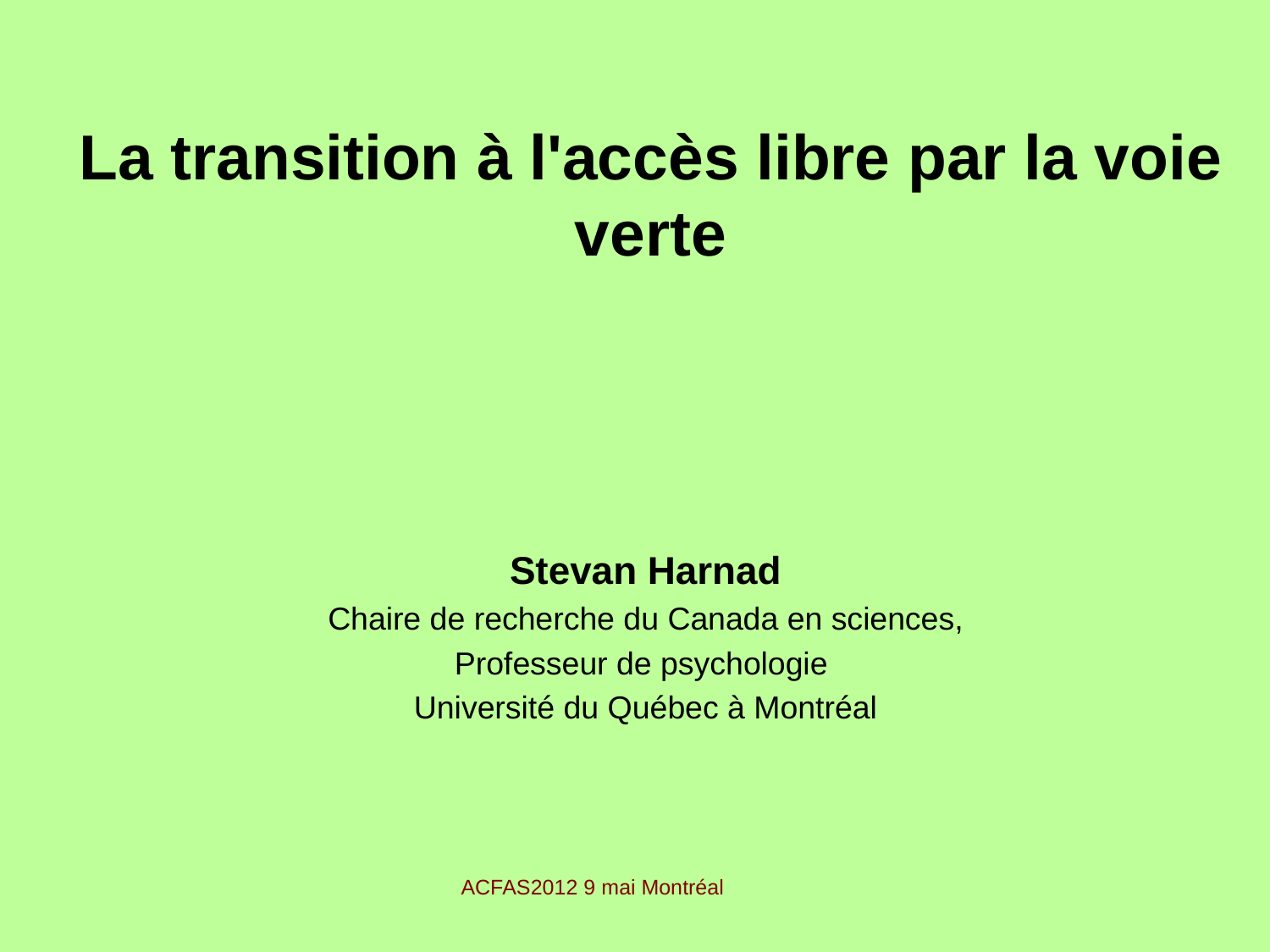

# La transition à l'accès libre par la voie verte﻿﻿
Stevan Harnad
Chaire de recherche du Canada en sciences,
Professeur de psychologie
Université du Québec à Montréal
ACFAS2012 9 mai Montréal